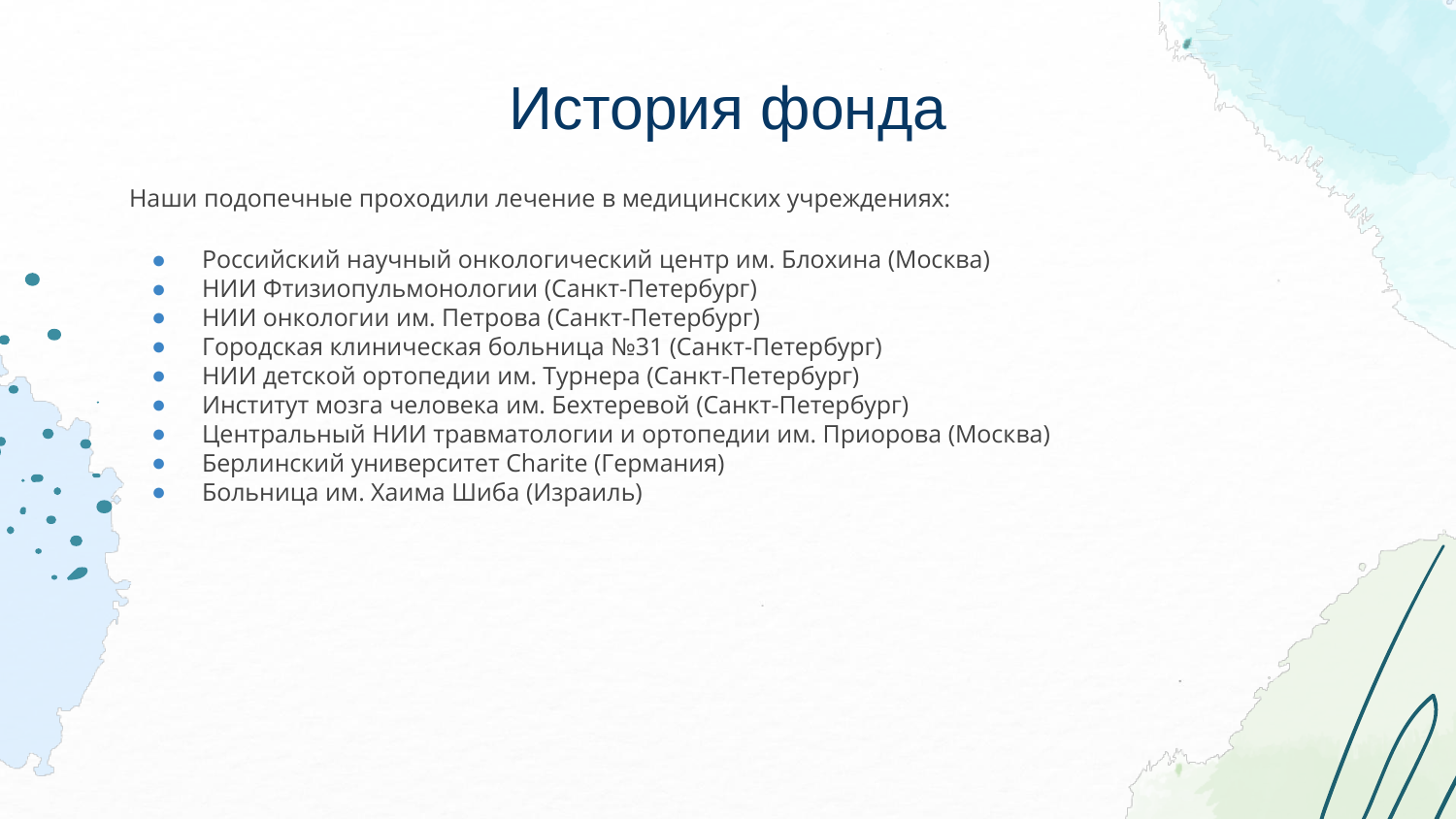

# История фонда
Наши подопечные проходили лечение в медицинских учреждениях:
Российский научный онкологический центр им. Блохина (Москва)
НИИ Фтизиопульмонологии (Санкт-Петербург)
НИИ онкологии им. Петрова (Санкт-Петербург)
Городская клиническая больница №31 (Санкт-Петербург)
НИИ детской ортопедии им. Турнера (Санкт-Петербург)
Институт мозга человека им. Бехтеревой (Санкт-Петербург)
Центральный НИИ травматологии и ортопедии им. Приорова (Москва)
Берлинский университет Charite (Германия)
Больница им. Хаима Шиба (Израиль)